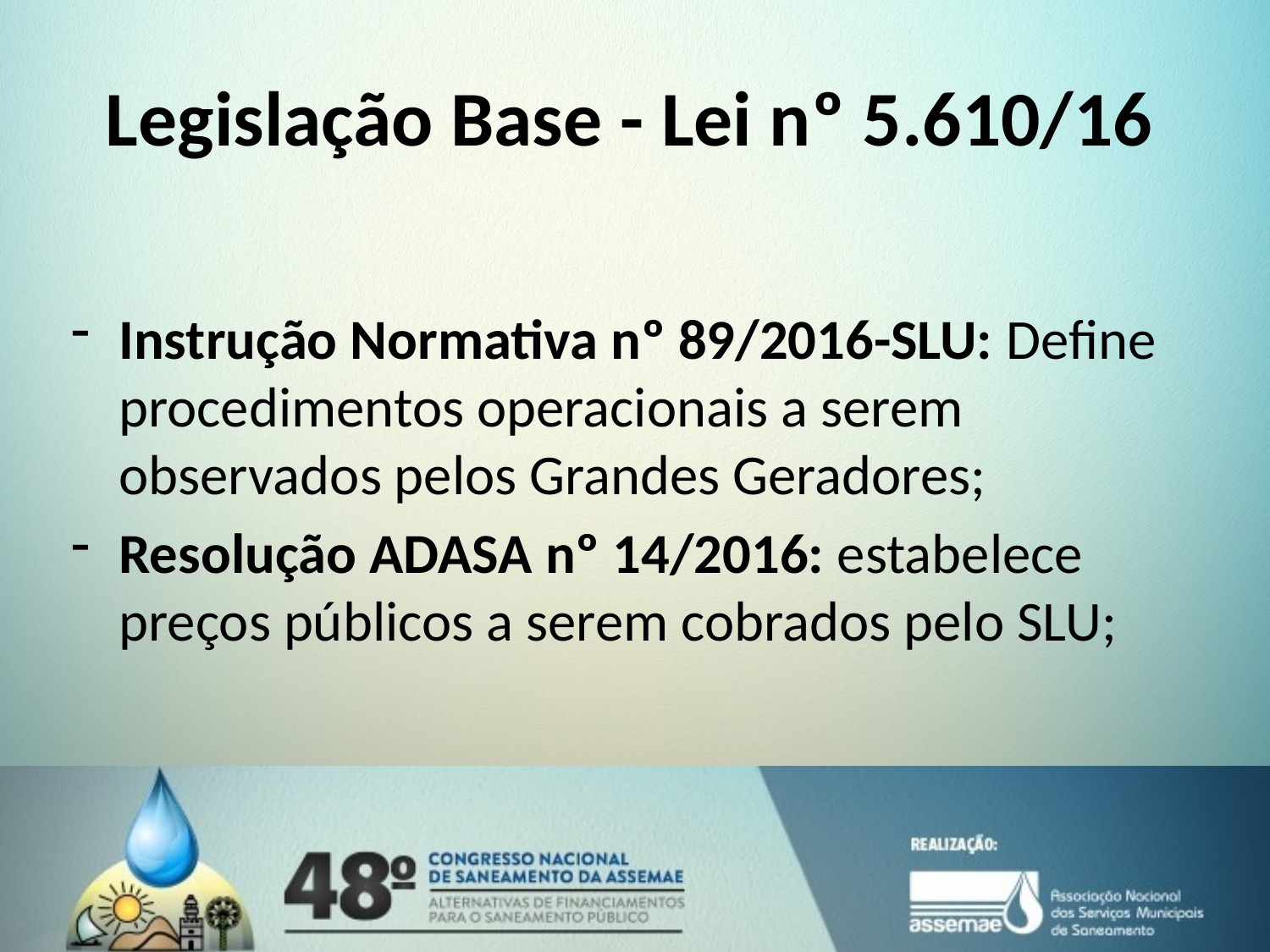

# Legislação Base - Lei nº 5.610/16
Instrução Normativa nº 89/2016-SLU: Define procedimentos operacionais a serem observados pelos Grandes Geradores;
Resolução ADASA nº 14/2016: estabelece preços públicos a serem cobrados pelo SLU;